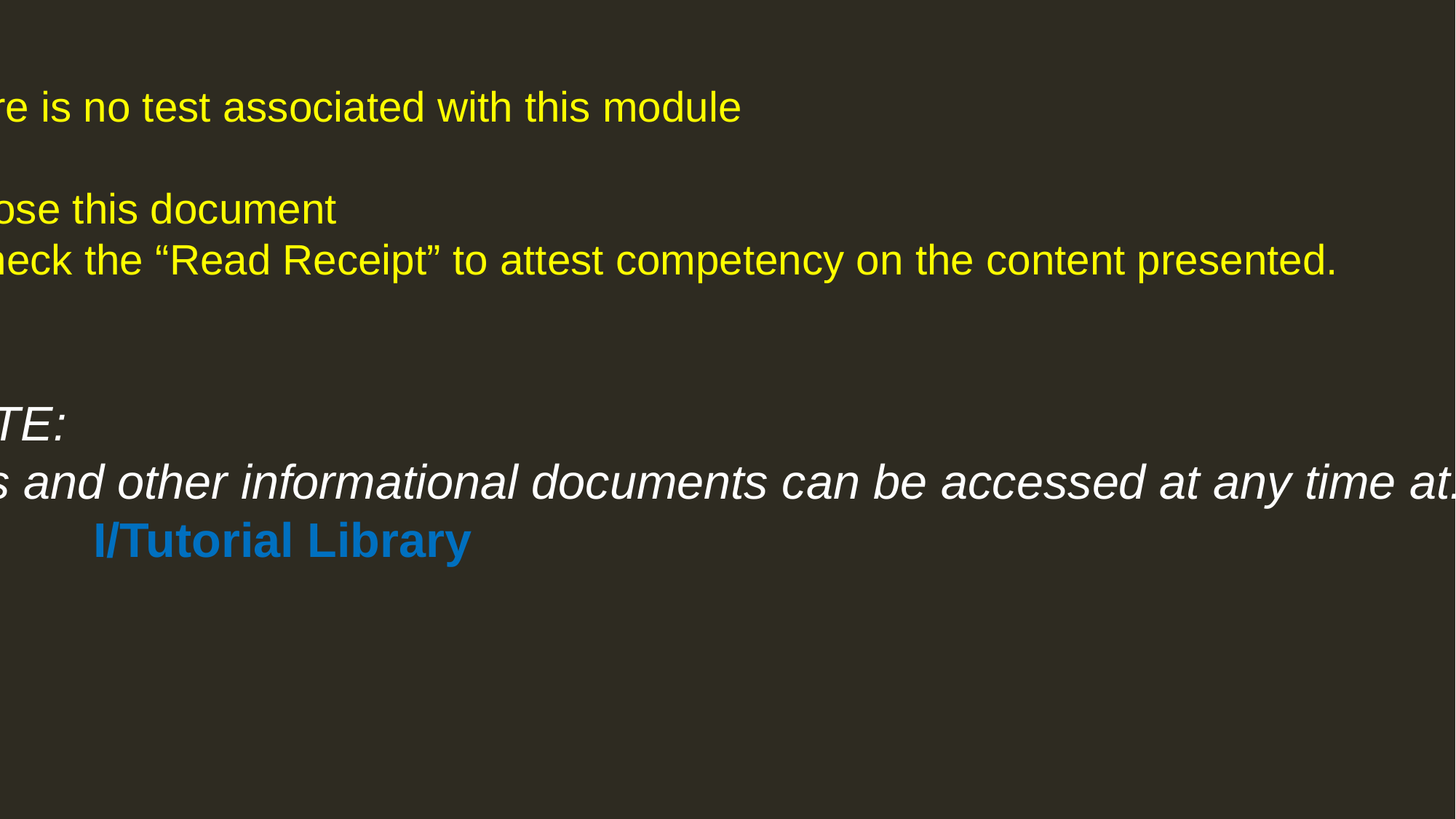

There is no test associated with this module

Close this document
Check the “Read Receipt” to attest competency on the content presented.

NOTE:
This and other informational documents can be accessed at any time at:
             I/Tutorial Library